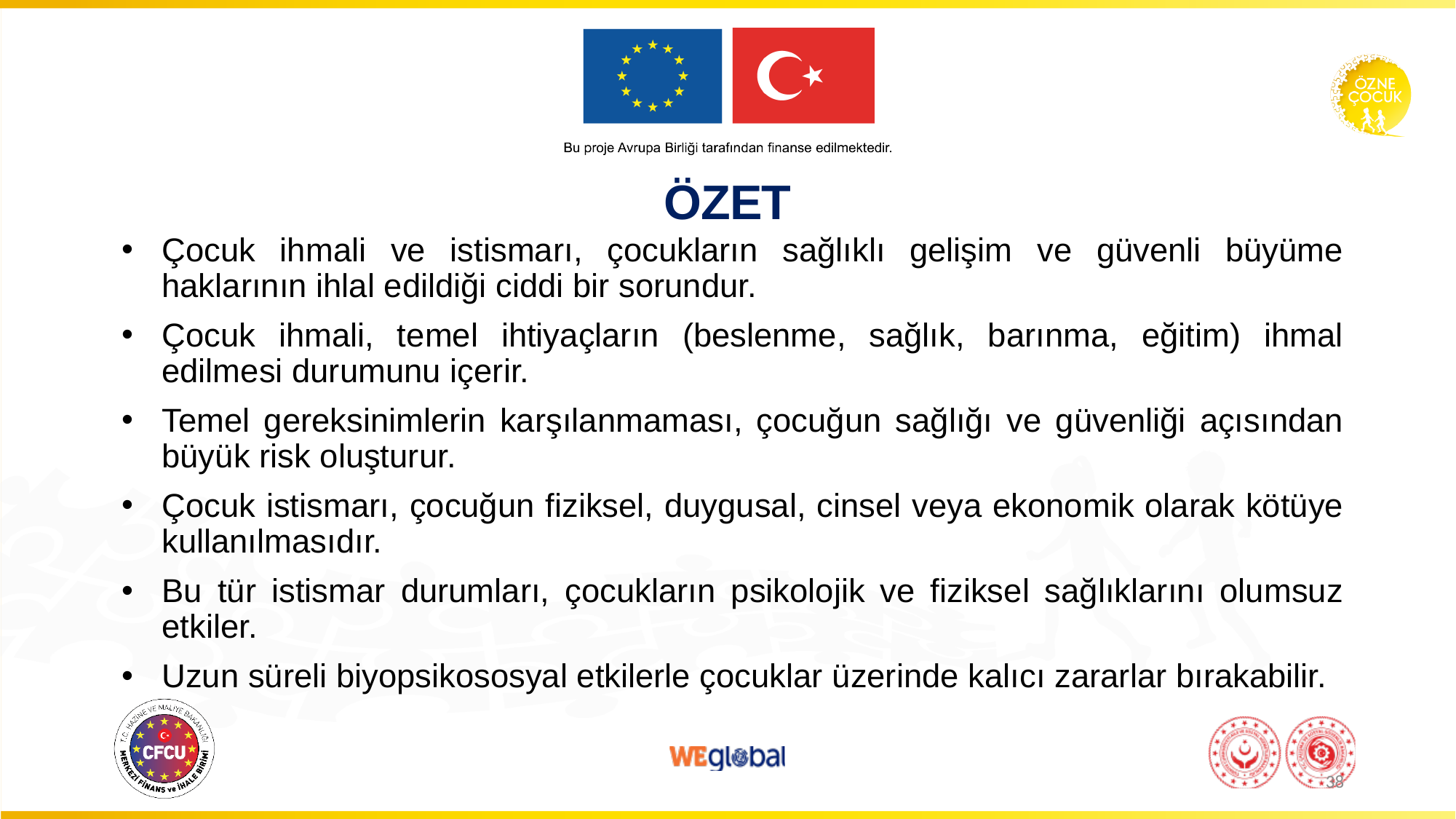

# ÖZET
Çocuk ihmali ve istismarı, çocukların sağlıklı gelişim ve güvenli büyüme haklarının ihlal edildiği ciddi bir sorundur.
Çocuk ihmali, temel ihtiyaçların (beslenme, sağlık, barınma, eğitim) ihmal edilmesi durumunu içerir.
Temel gereksinimlerin karşılanmaması, çocuğun sağlığı ve güvenliği açısından büyük risk oluşturur.
Çocuk istismarı, çocuğun fiziksel, duygusal, cinsel veya ekonomik olarak kötüye kullanılmasıdır.
Bu tür istismar durumları, çocukların psikolojik ve fiziksel sağlıklarını olumsuz etkiler.
Uzun süreli biyopsikososyal etkilerle çocuklar üzerinde kalıcı zararlar bırakabilir.

38